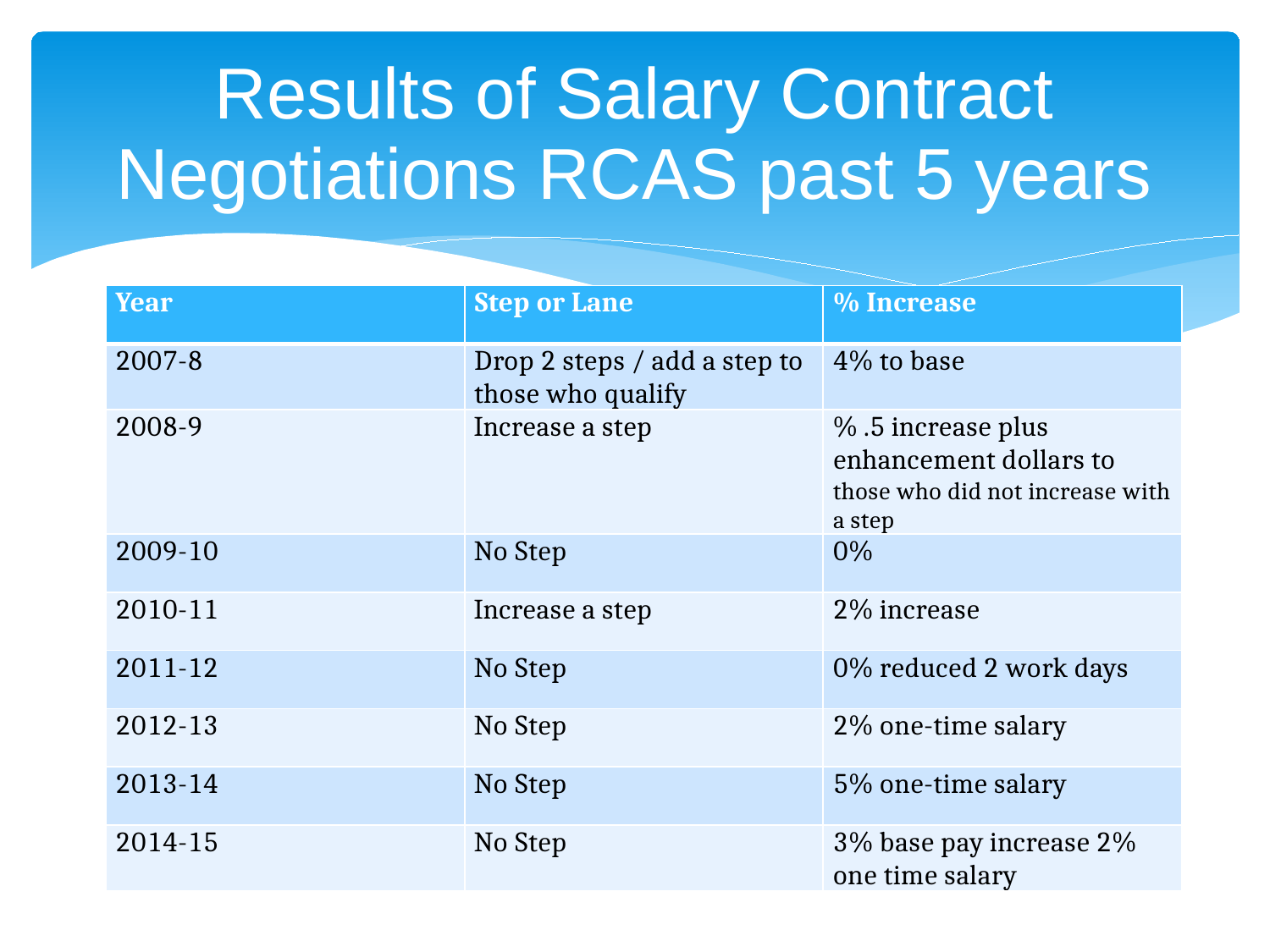

# Results of Salary Contract Negotiations RCAS past 5 years
| Year | Step or Lane | % Increase |
| --- | --- | --- |
| 2007-8 | Drop 2 steps / add a step to those who qualify | 4% to base |
| 2008-9 | Increase a step | % .5 increase plus enhancement dollars to those who did not increase with a step |
| 2009-10 | No Step | 0% |
| 2010-11 | Increase a step | 2% increase |
| 2011-12 | No Step | 0% reduced 2 work days |
| 2012-13 | No Step | 2% one-time salary |
| 2013-14 | No Step | 5% one-time salary |
| 2014-15 | No Step | 3% base pay increase 2% one time salary |